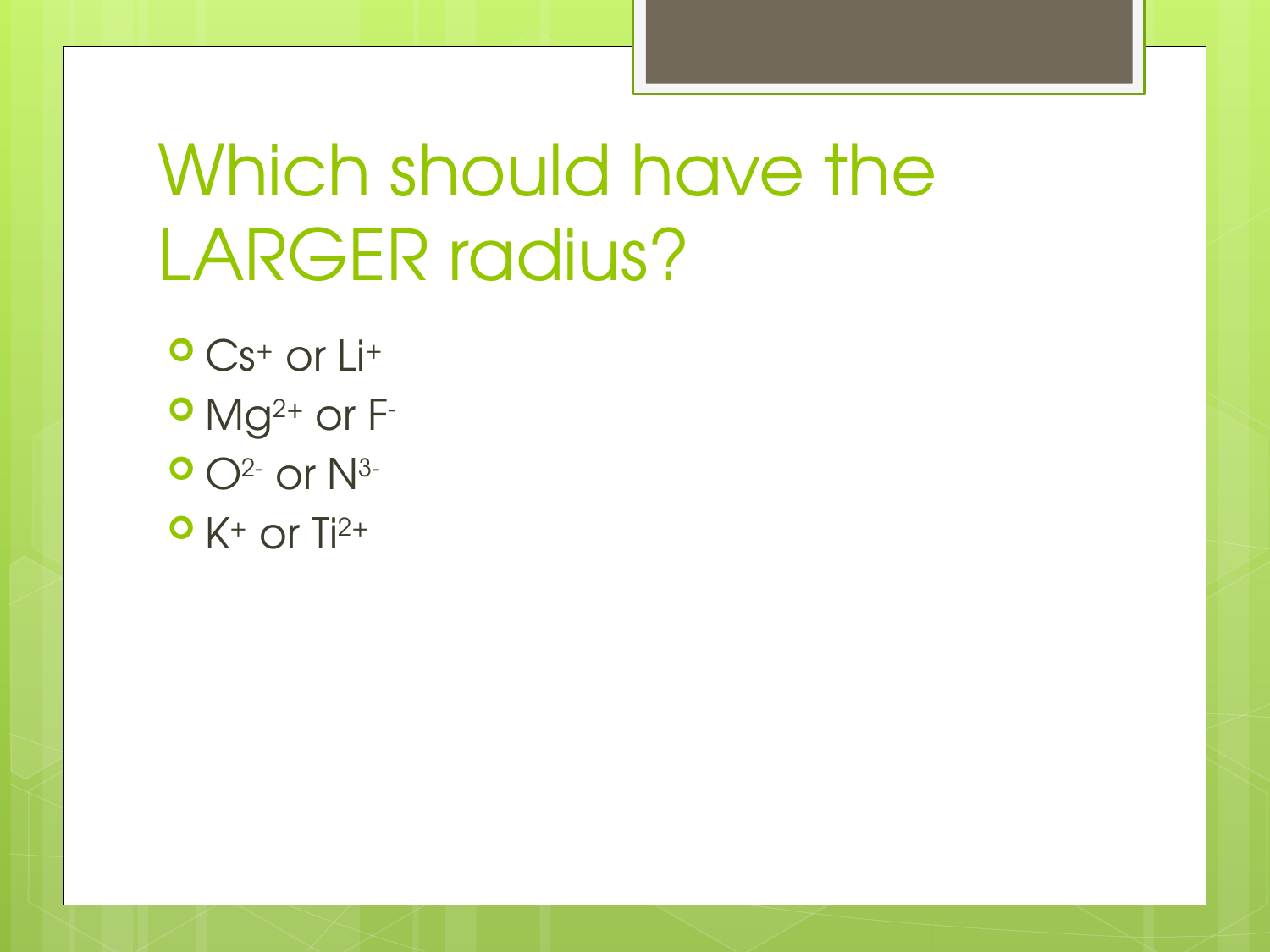

# Which should have the LARGER radius?
Cs+ or Li+
Mg2+ or F-
O2- or N3-
K+ or Ti2+